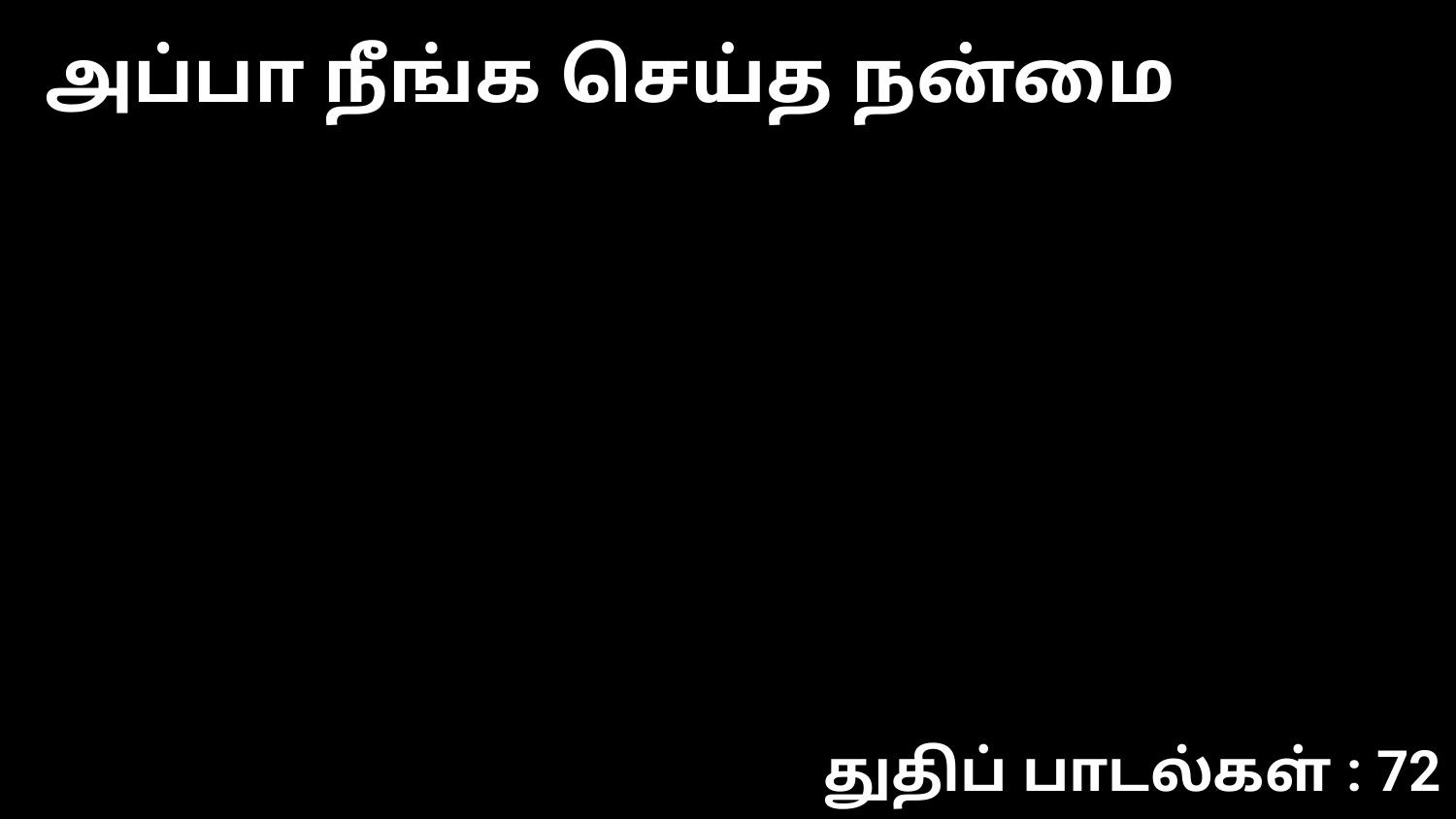

அப்பா நீங்க செய்த நன்மை
துதிப் பாடல்கள் : 72